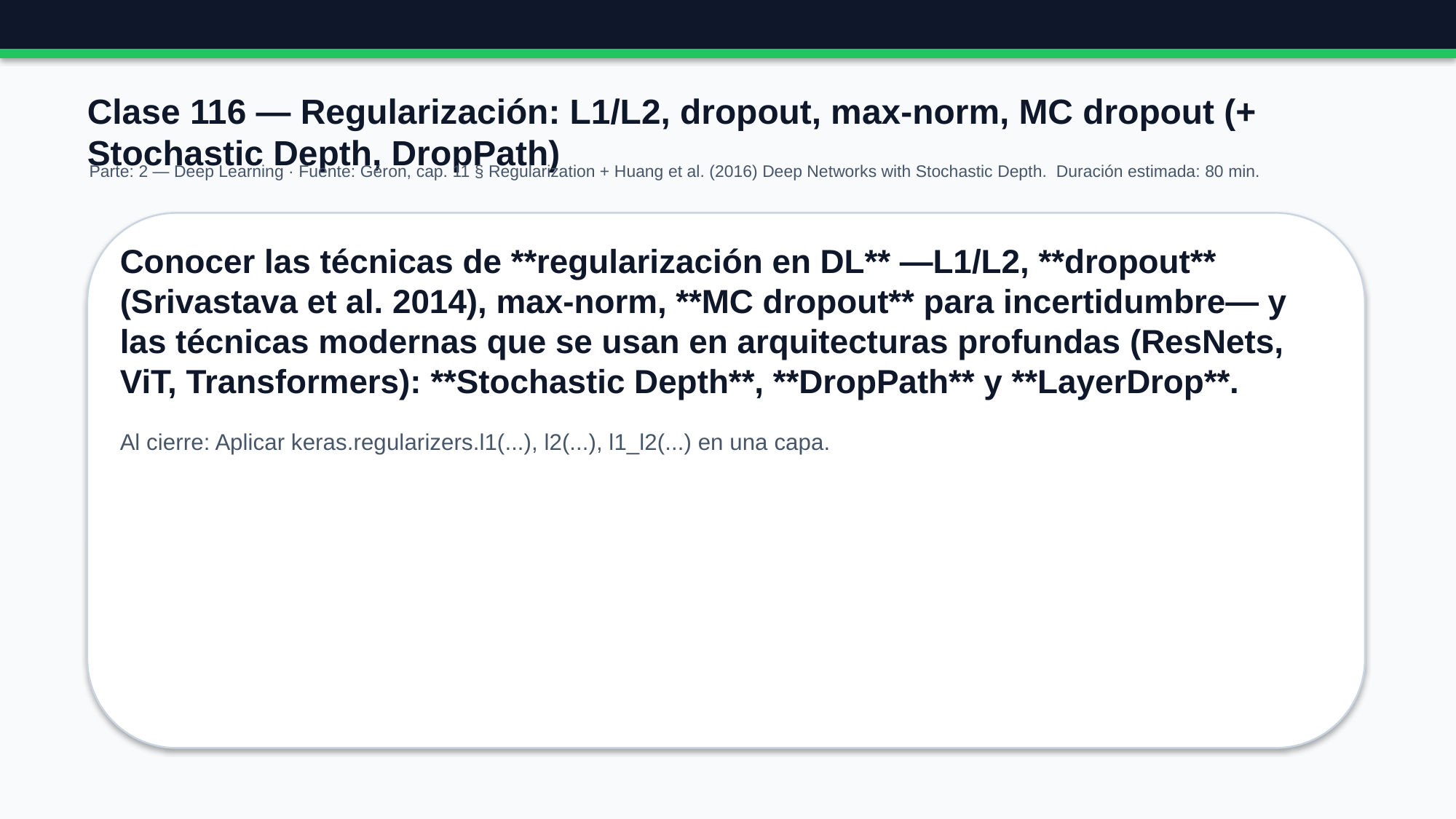

Clase 116 — Regularización: L1/L2, dropout, max-norm, MC dropout (+ Stochastic Depth, DropPath)
Parte: 2 — Deep Learning · Fuente: Géron, cap. 11 § Regularization + Huang et al. (2016) Deep Networks with Stochastic Depth.  Duración estimada: 80 min.

Conocer las técnicas de **regularización en DL** —L1/L2, **dropout** (Srivastava et al. 2014), max-norm, **MC dropout** para incertidumbre— y las técnicas modernas que se usan en arquitecturas profundas (ResNets, ViT, Transformers): **Stochastic Depth**, **DropPath** y **LayerDrop**.
Al cierre: Aplicar keras.regularizers.l1(...), l2(...), l1_l2(...) en una capa.